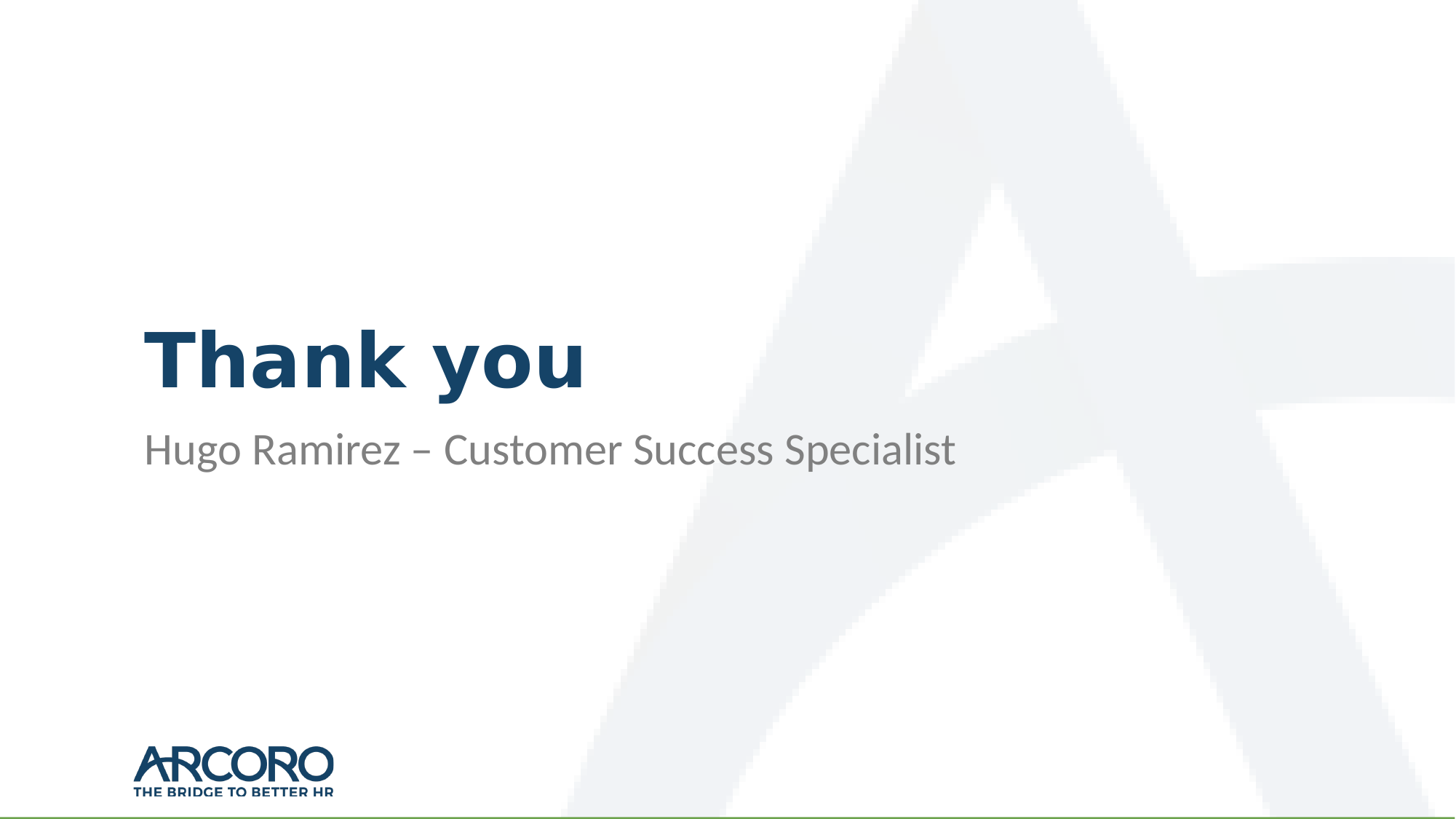

# Thank you
Hugo Ramirez – Customer Success Specialist